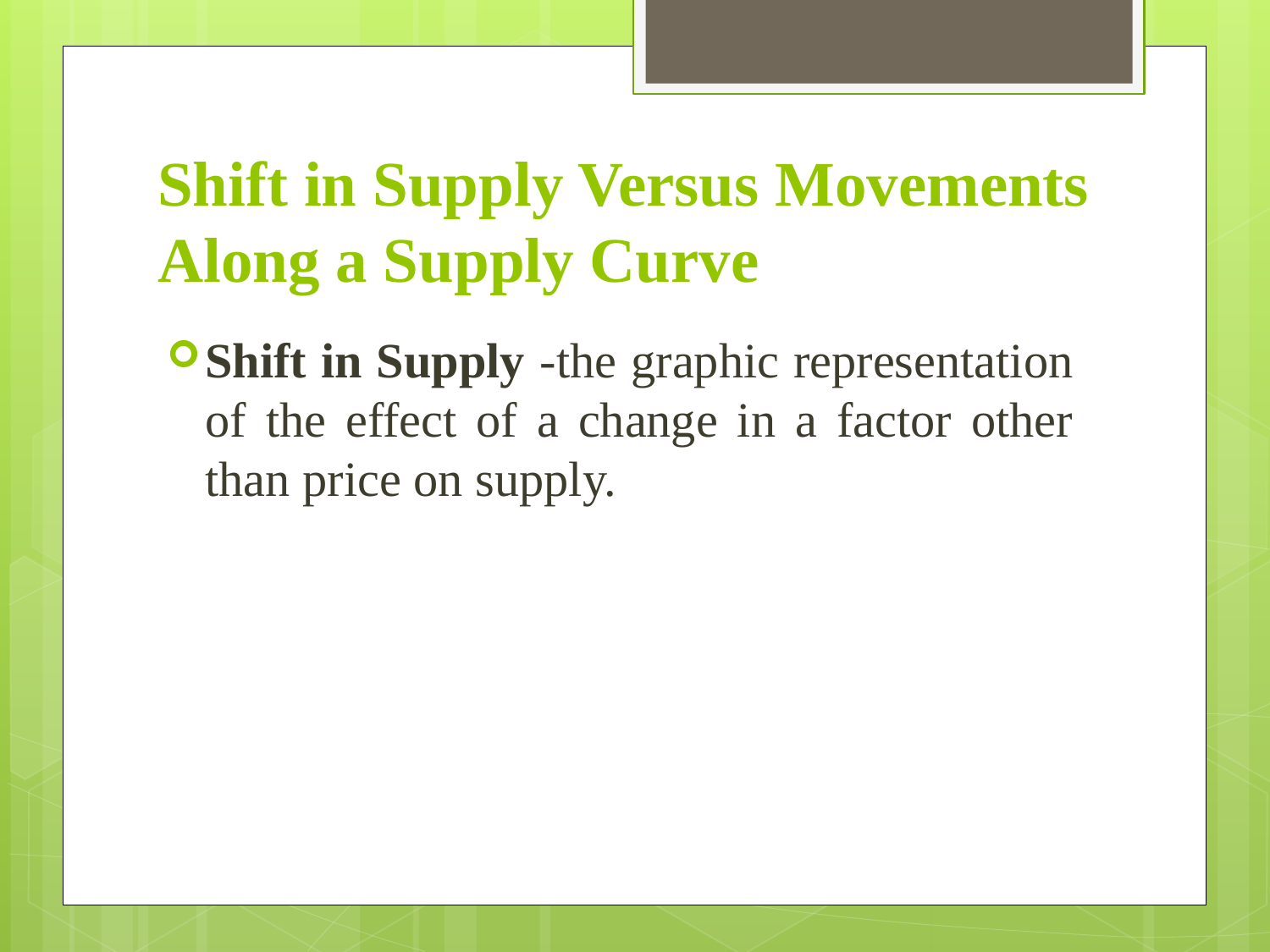

# Shift in Supply Versus Movements Along a Supply Curve
Shift in Supply -the graphic representation of the effect of a change in a factor other than price on supply.